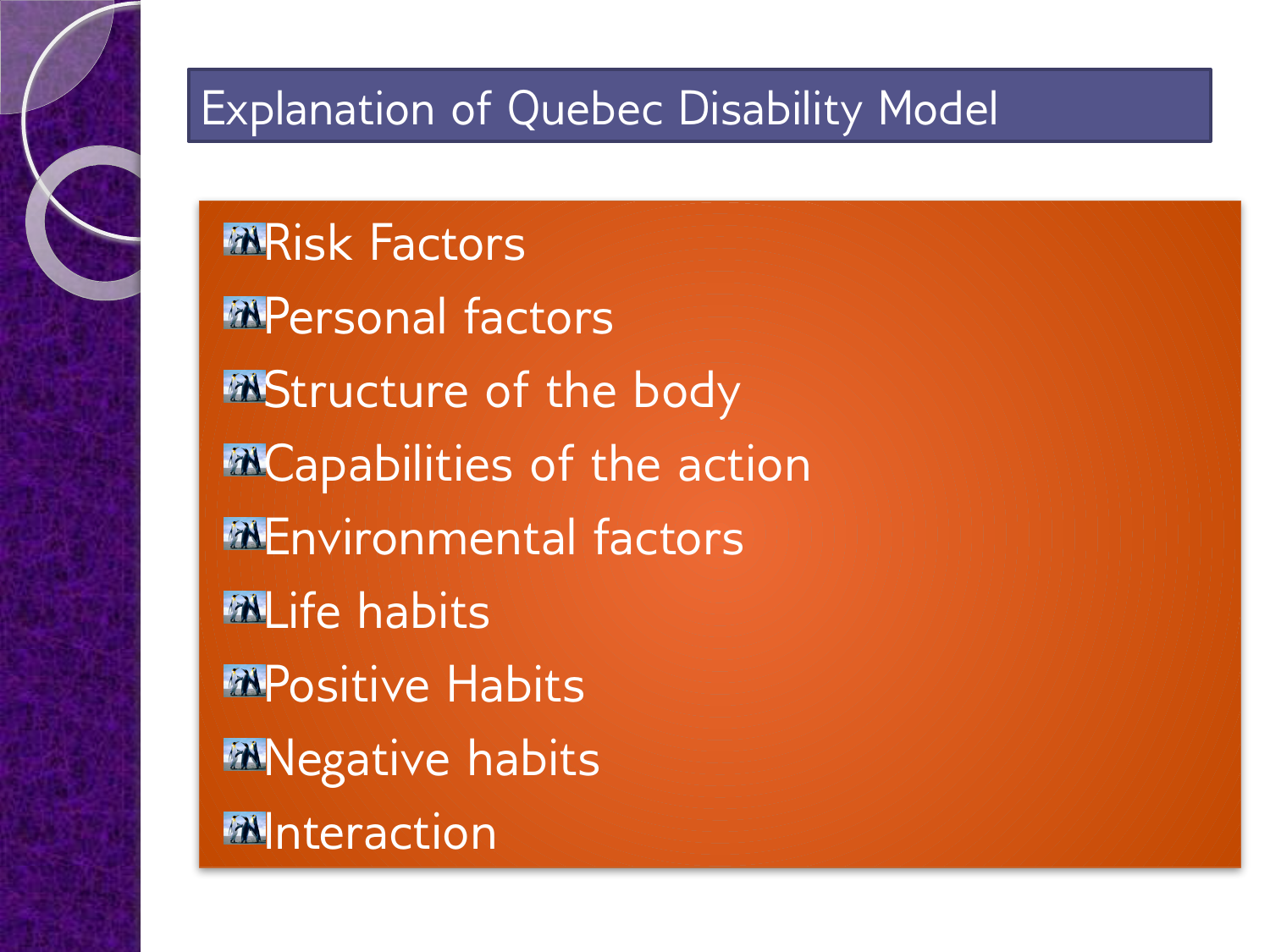

Explanation of Quebec Disability Model
Risk Factors
Personal factors
Structure of the body
Capabilities of the action
Environmental factors
Life habits
Positive Habits
Negative habits
Interaction